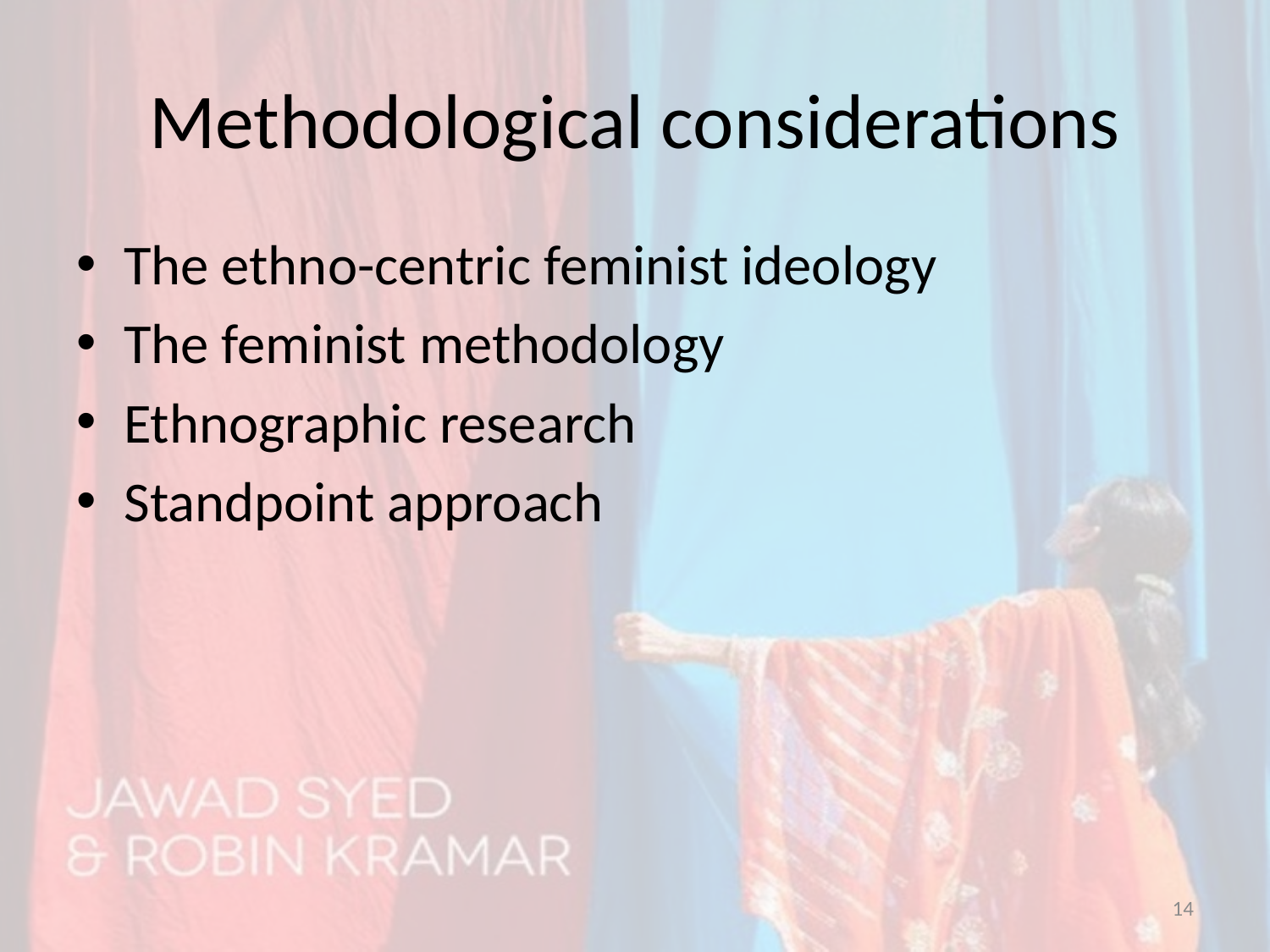

# Methodological considerations
The ethno-centric feminist ideology
The feminist methodology
Ethnographic research
Standpoint approach
14